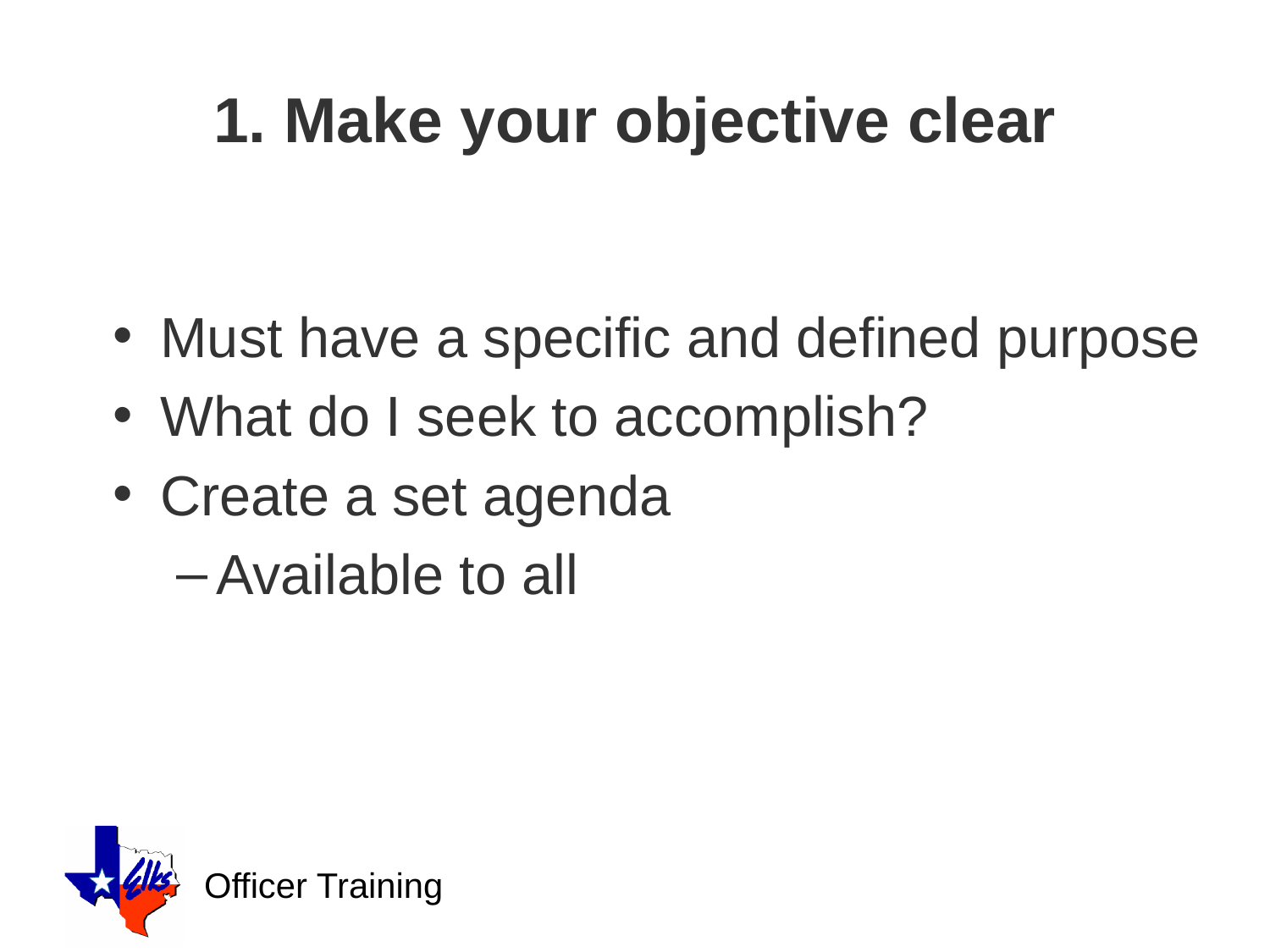

# 1. Make your objective clear
Must have a specific and defined purpose
What do I seek to accomplish?
Create a set agenda
Available to all